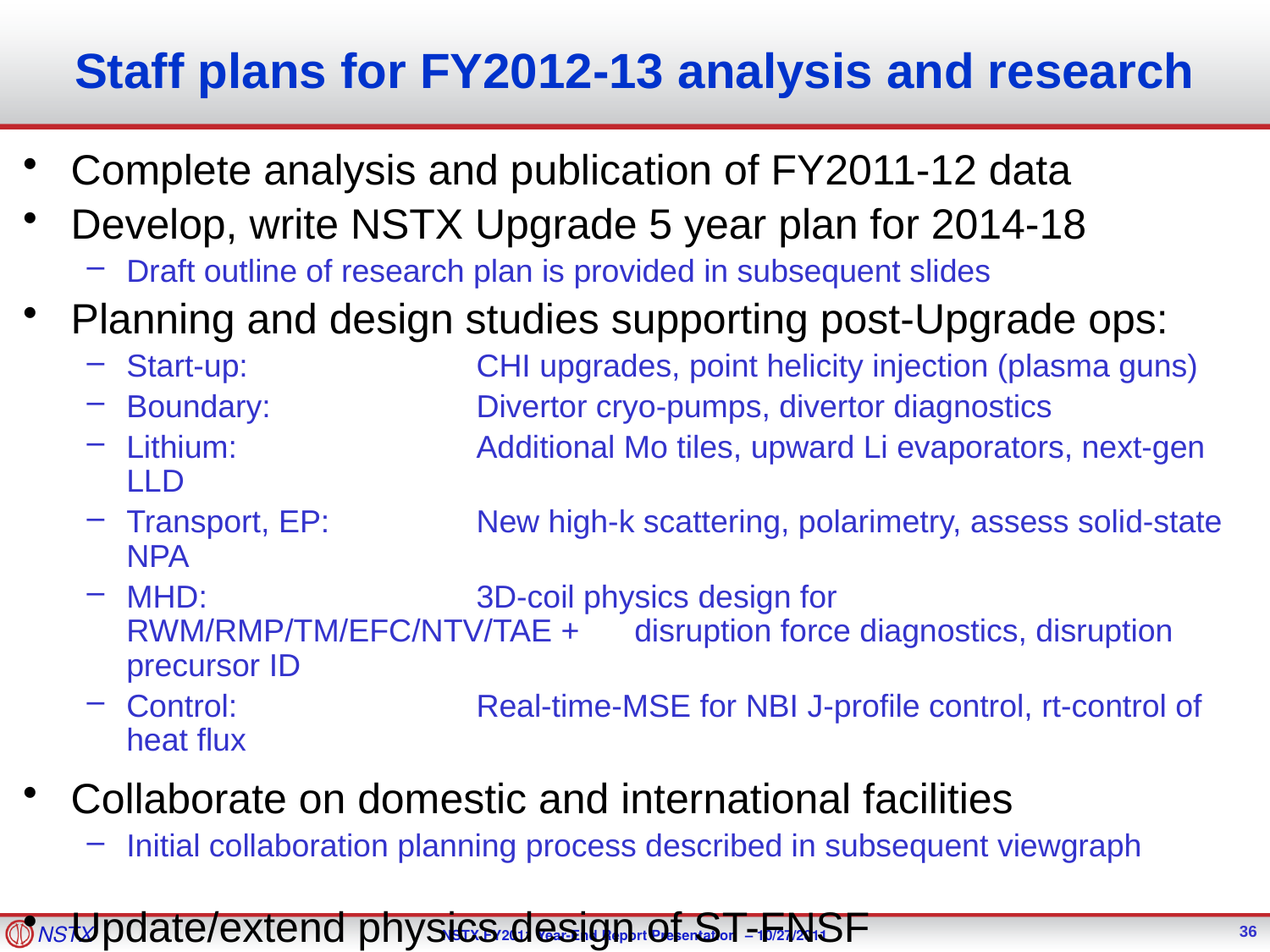

# Staff plans for FY2012-13 analysis and research
Complete analysis and publication of FY2011-12 data
Develop, write NSTX Upgrade 5 year plan for 2014-18
Draft outline of research plan is provided in subsequent slides
Planning and design studies supporting post-Upgrade ops:
Start-up:   	CHI upgrades, point helicity injection (plasma guns)
Boundary: 	Divertor cryo-pumps, divertor diagnostics
Lithium:    	Additional Mo tiles, upward Li evaporators, next-gen LLD
Transport, EP:	New high-k scattering, polarimetry, assess solid-state NPA
MHD:  	3D-coil physics design for RWM/RMP/TM/EFC/NTV/TAE + 	disruption force diagnostics, disruption precursor ID
Control:  	Real-time-MSE for NBI J-profile control, rt-control of heat flux

Collaborate on domestic and international facilities
Initial collaboration planning process described in subsequent viewgraph

Update/extend physics design of ST-FNSF
LDRD to further develop design concepts, utilize NSTX team expertise
Predictive modeling of start-up, sustainment, transport, stability, divertor
36